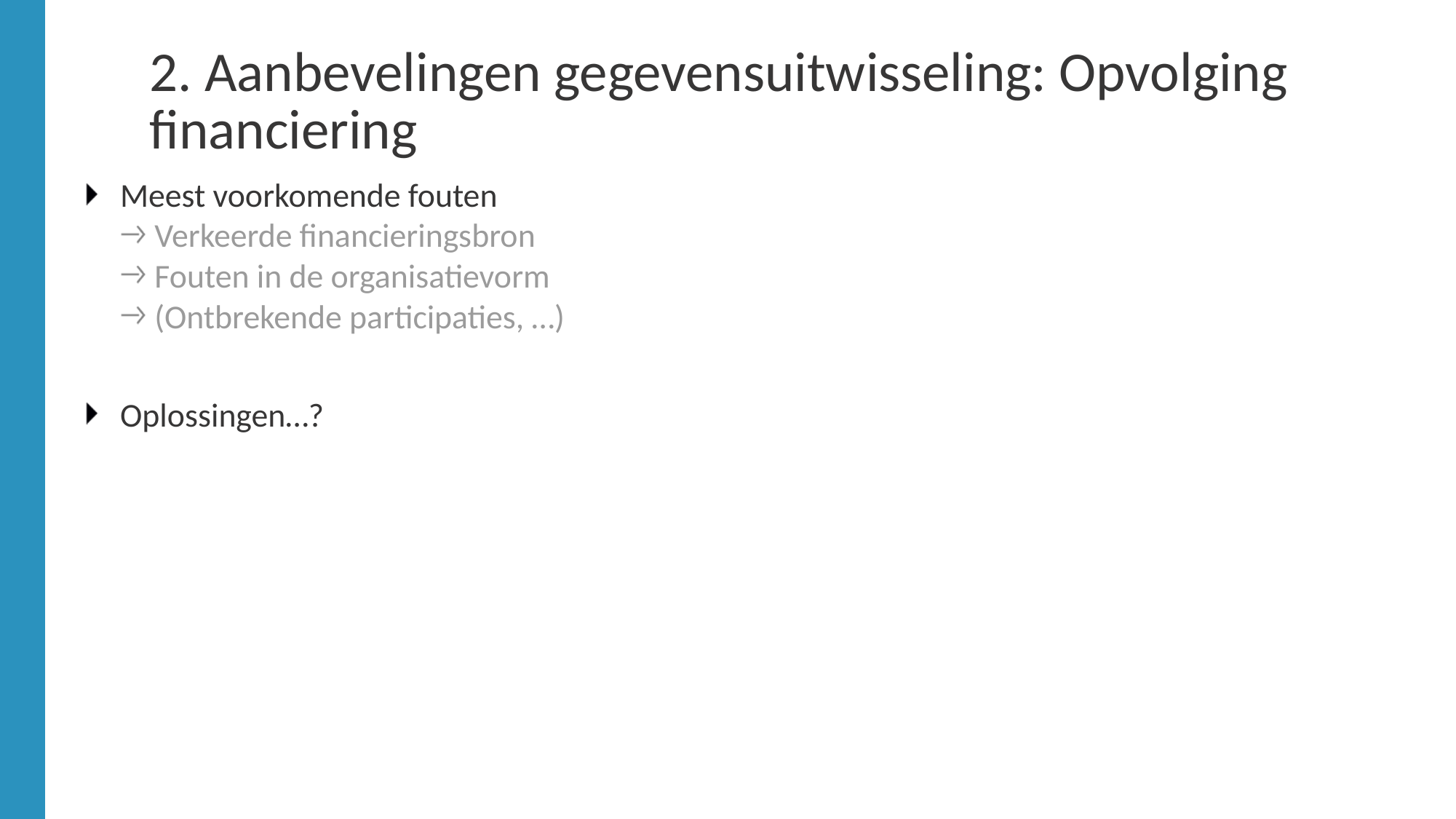

# 2. Aanbevelingen gegevensuitwisseling: Opvolging financiering
Meest voorkomende fouten
Verkeerde financieringsbron
Fouten in de organisatievorm
(Ontbrekende participaties, …)

Oplossingen…?